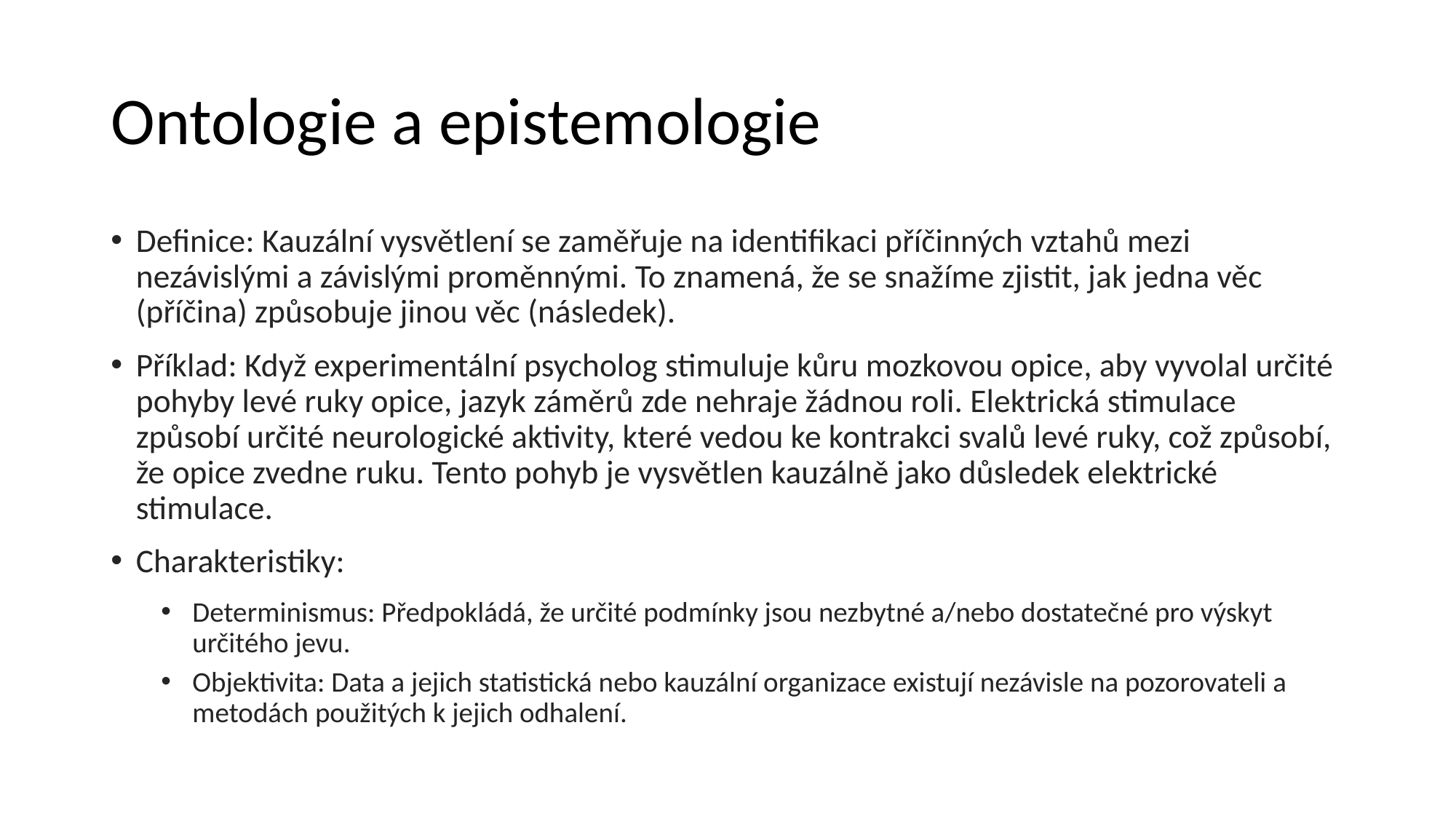

# Ontologie a epistemologie
Definice: Kauzální vysvětlení se zaměřuje na identifikaci příčinných vztahů mezi nezávislými a závislými proměnnými. To znamená, že se snažíme zjistit, jak jedna věc (příčina) způsobuje jinou věc (následek).
Příklad: Když experimentální psycholog stimuluje kůru mozkovou opice, aby vyvolal určité pohyby levé ruky opice, jazyk záměrů zde nehraje žádnou roli. Elektrická stimulace způsobí určité neurologické aktivity, které vedou ke kontrakci svalů levé ruky, což způsobí, že opice zvedne ruku. Tento pohyb je vysvětlen kauzálně jako důsledek elektrické stimulace.
Charakteristiky:
Determinismus: Předpokládá, že určité podmínky jsou nezbytné a/nebo dostatečné pro výskyt určitého jevu.
Objektivita: Data a jejich statistická nebo kauzální organizace existují nezávisle na pozorovateli a metodách použitých k jejich odhalení.